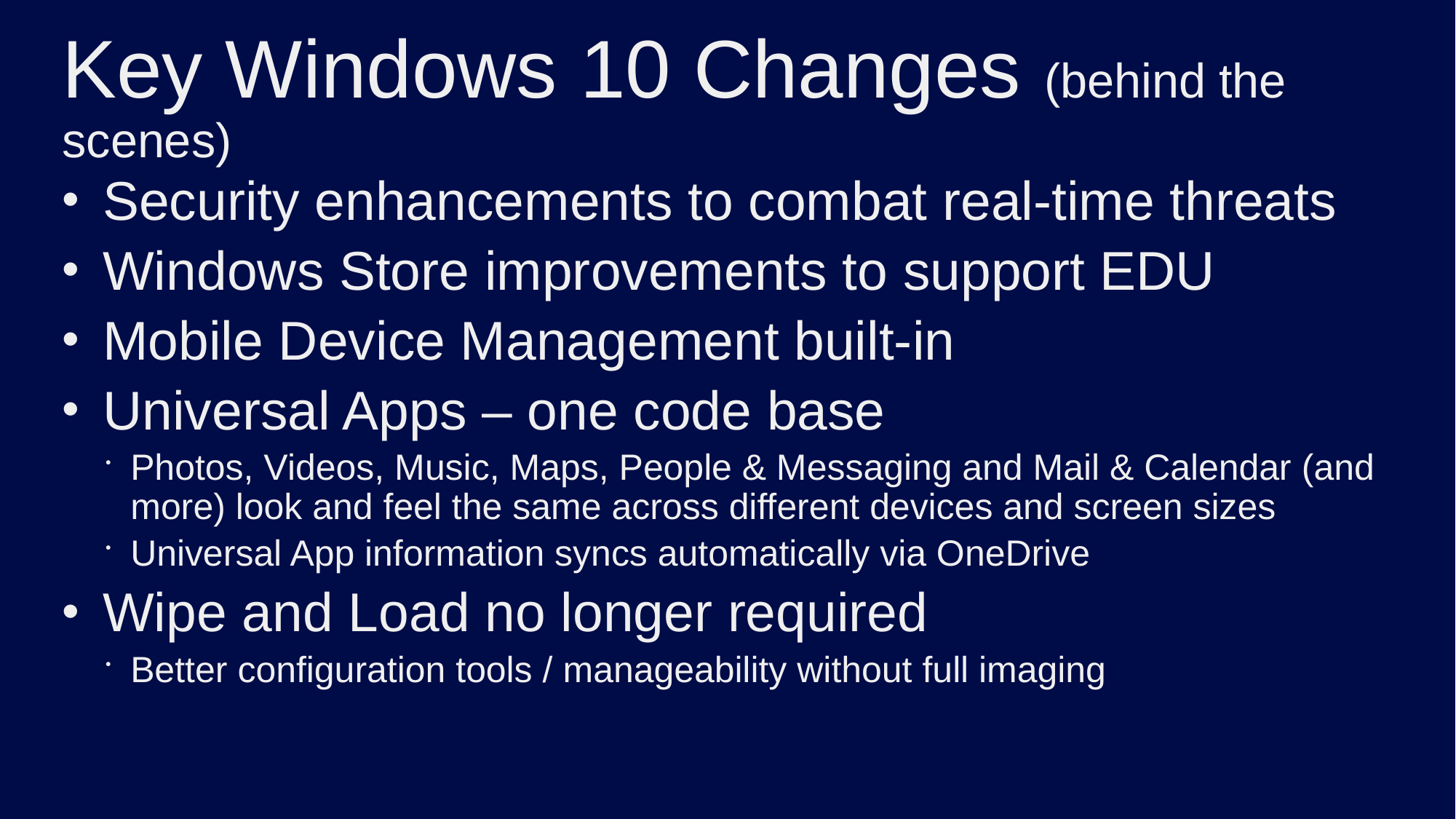

# Key Windows 10 Changes (behind the scenes)
Security enhancements to combat real-time threats
Windows Store improvements to support EDU
Mobile Device Management built-in
Universal Apps – one code base
Photos, Videos, Music, Maps, People & Messaging and Mail & Calendar (and more) look and feel the same across different devices and screen sizes
Universal App information syncs automatically via OneDrive
Wipe and Load no longer required
Better configuration tools / manageability without full imaging